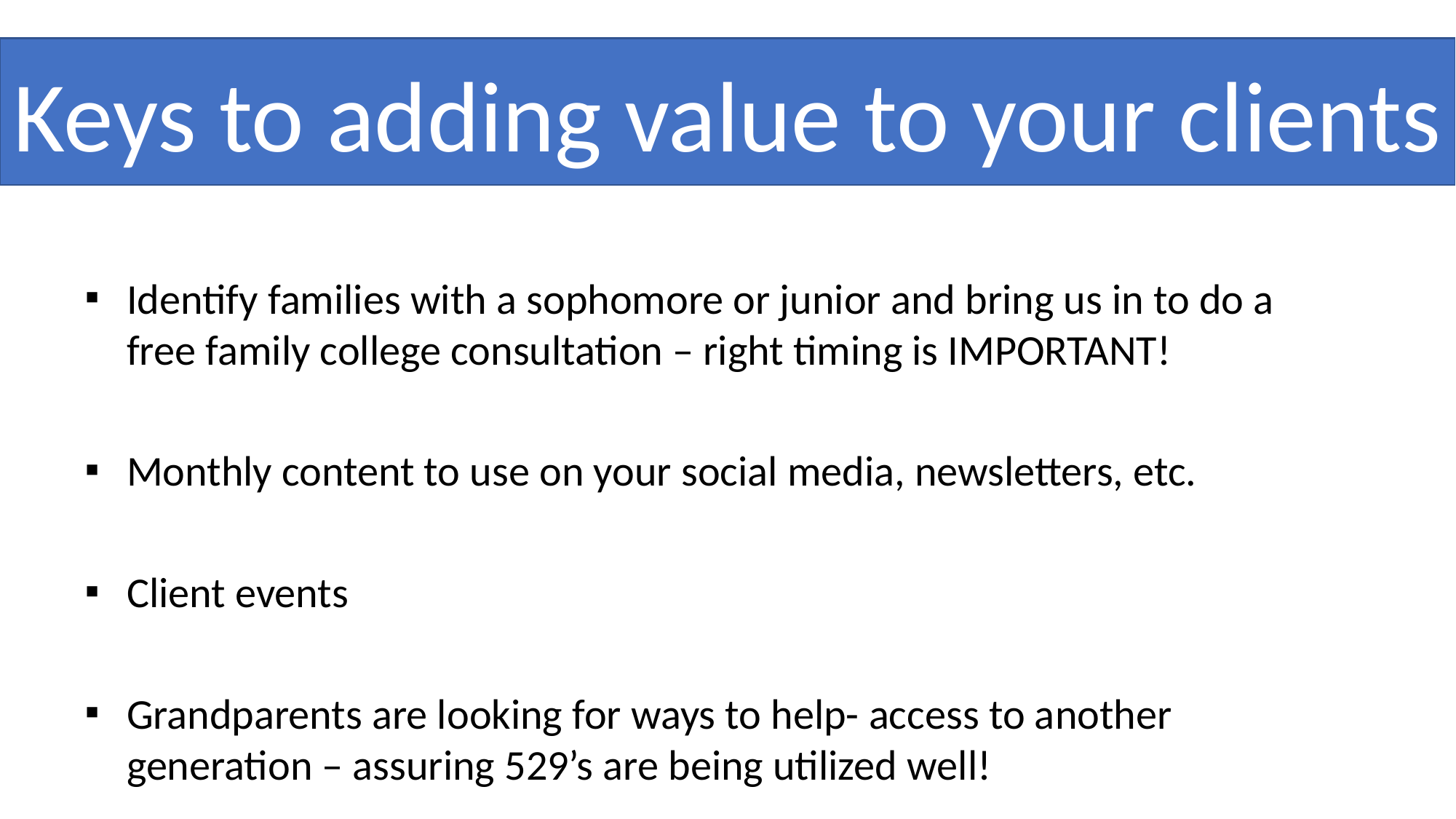

Keys to adding value to your clients
Identify families with a sophomore or junior and bring us in to do a free family college consultation – right timing is IMPORTANT!

Monthly content to use on your social media, newsletters, etc.

Client events

Grandparents are looking for ways to help- access to another generation – assuring 529’s are being utilized well!